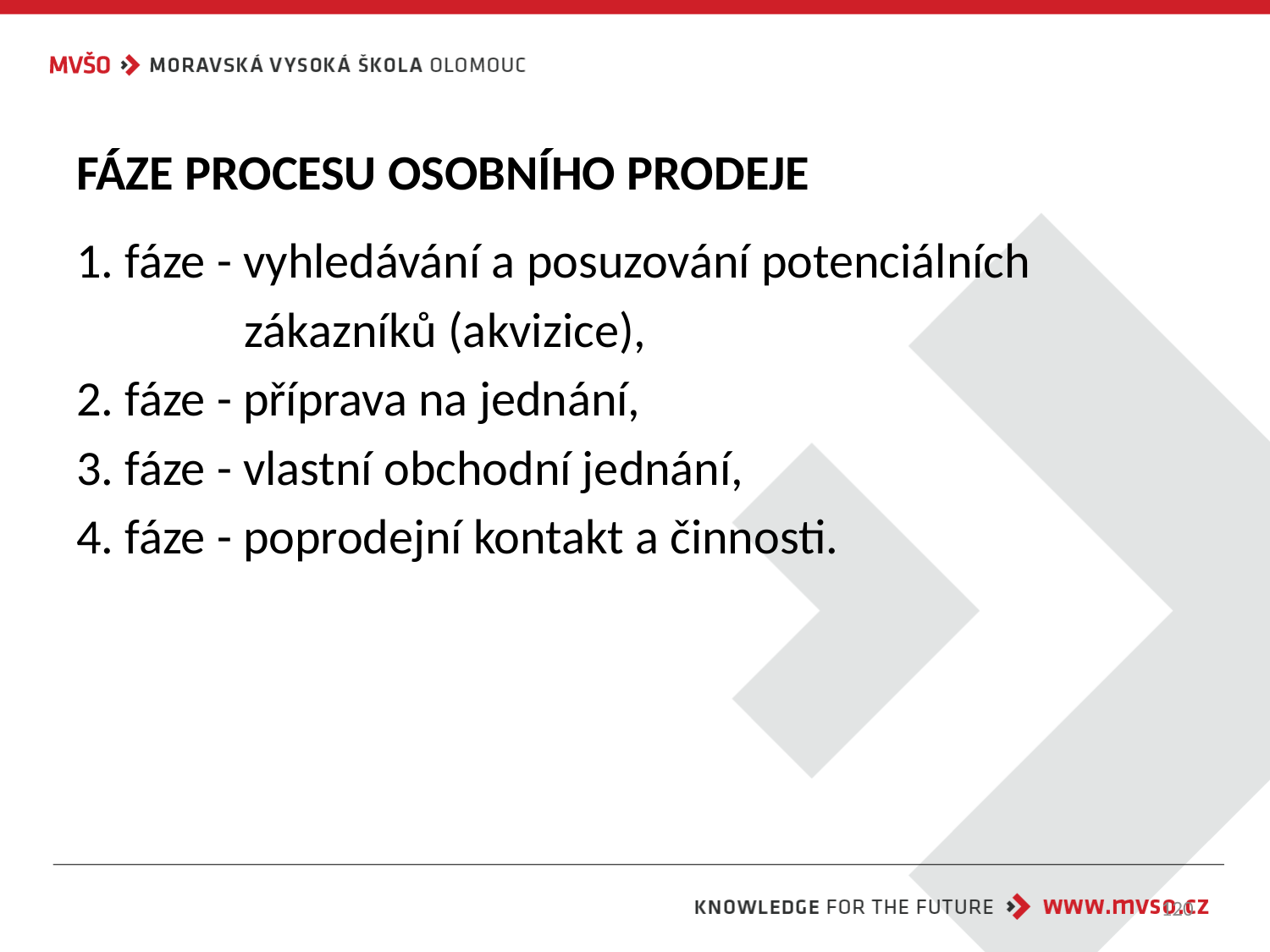

# FÁZE PROCESU OSOBNÍHO PRODEJE
1. fáze - vyhledávání a posuzování potenciálních
               zákazníků (akvizice),
2. fáze - příprava na jednání,
3. fáze - vlastní obchodní jednání,
4. fáze - poprodejní kontakt a činnosti.
120